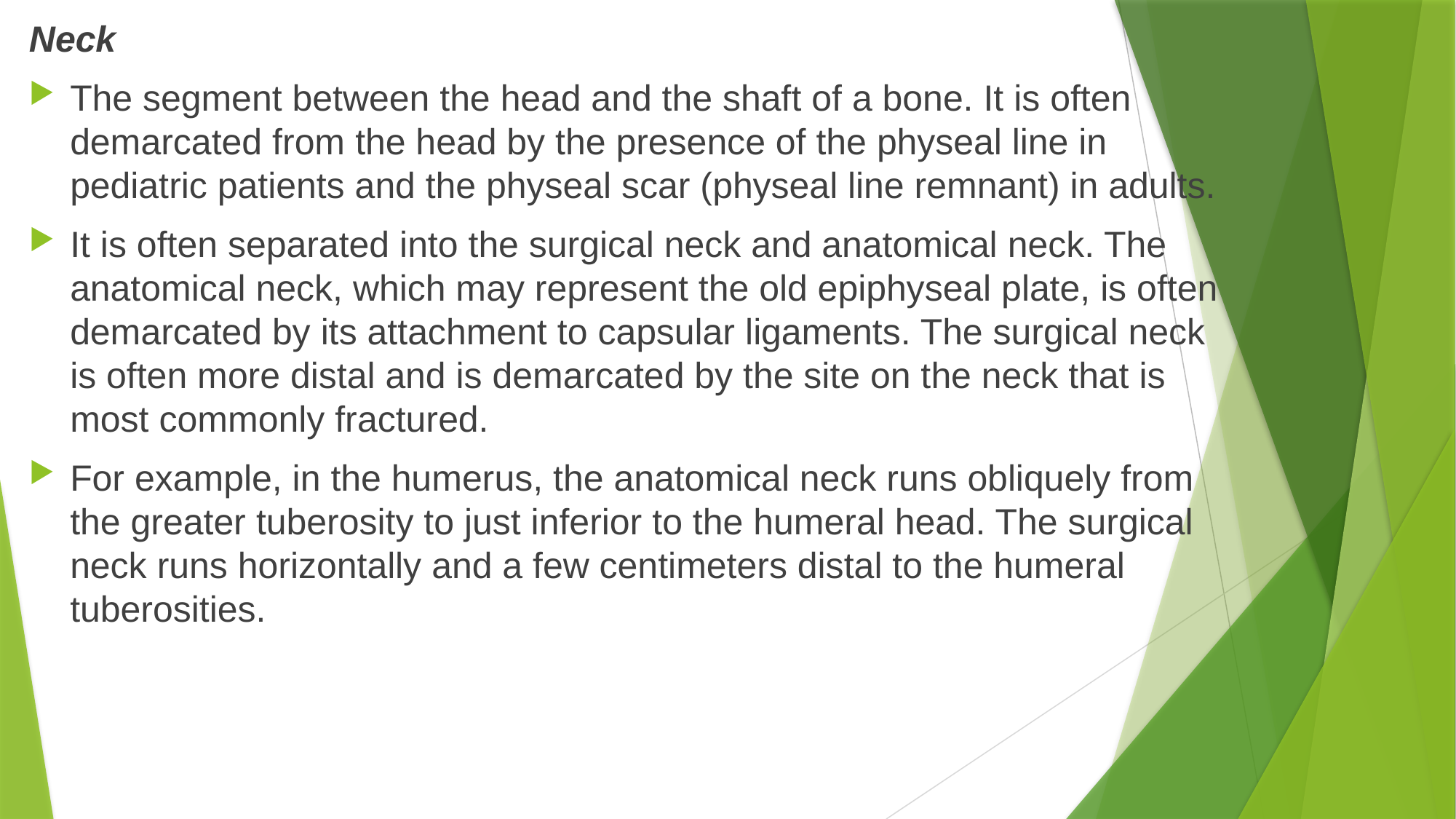

#
Neck
The segment between the head and the shaft of a bone. It is often demarcated from the head by the presence of the physeal line in pediatric patients and the physeal scar (physeal line remnant) in adults.
It is often separated into the surgical neck and anatomical neck. The anatomical neck, which may represent the old epiphyseal plate, is often demarcated by its attachment to capsular ligaments. The surgical neck is often more distal and is demarcated by the site on the neck that is most commonly fractured.
For example, in the humerus, the anatomical neck runs obliquely from the greater tuberosity to just inferior to the humeral head. The surgical neck runs horizontally and a few centimeters distal to the humeral tuberosities.